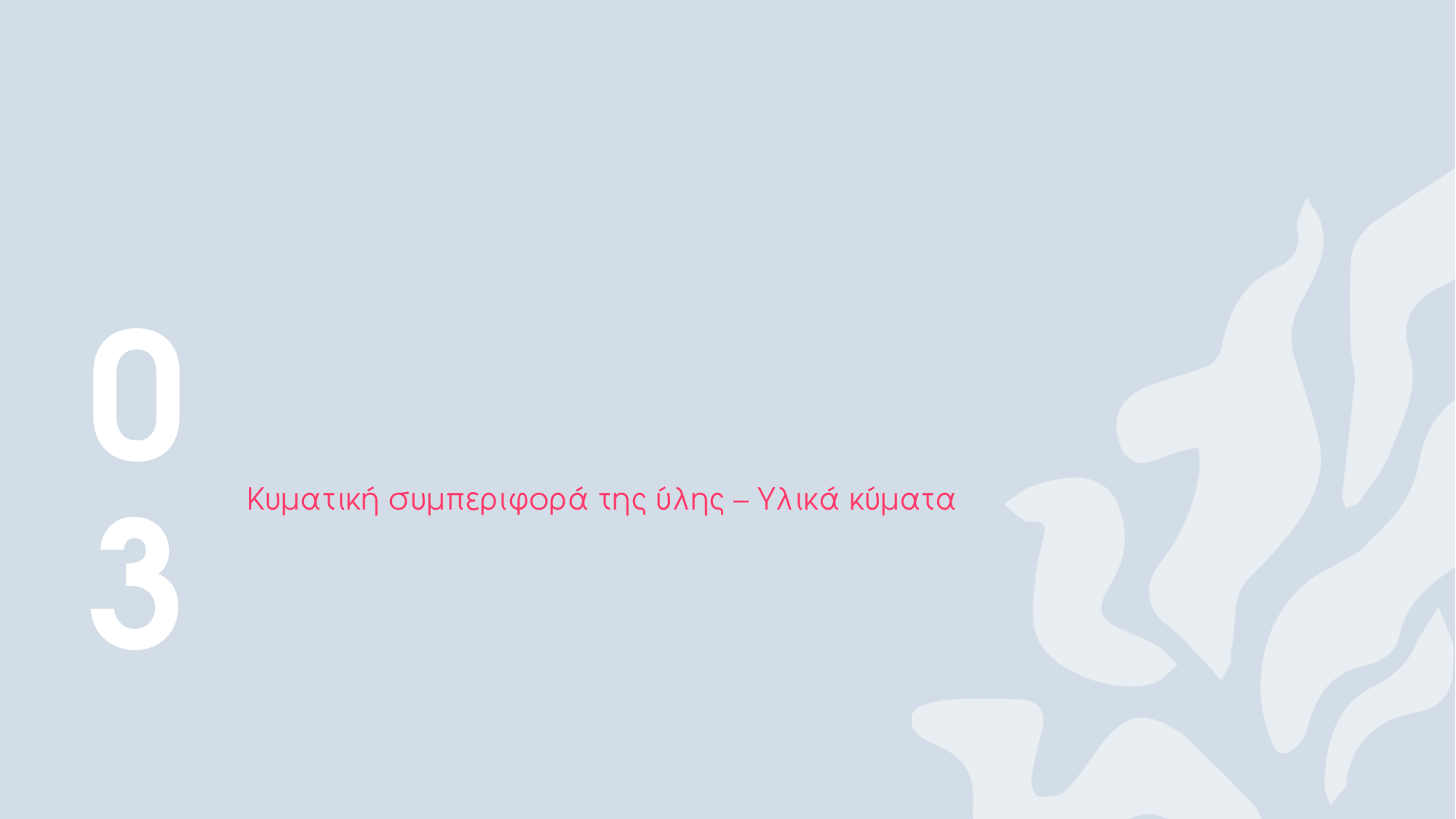

03
# Κυματική συμπεριφορά της ύλης – Υλικά κύματα